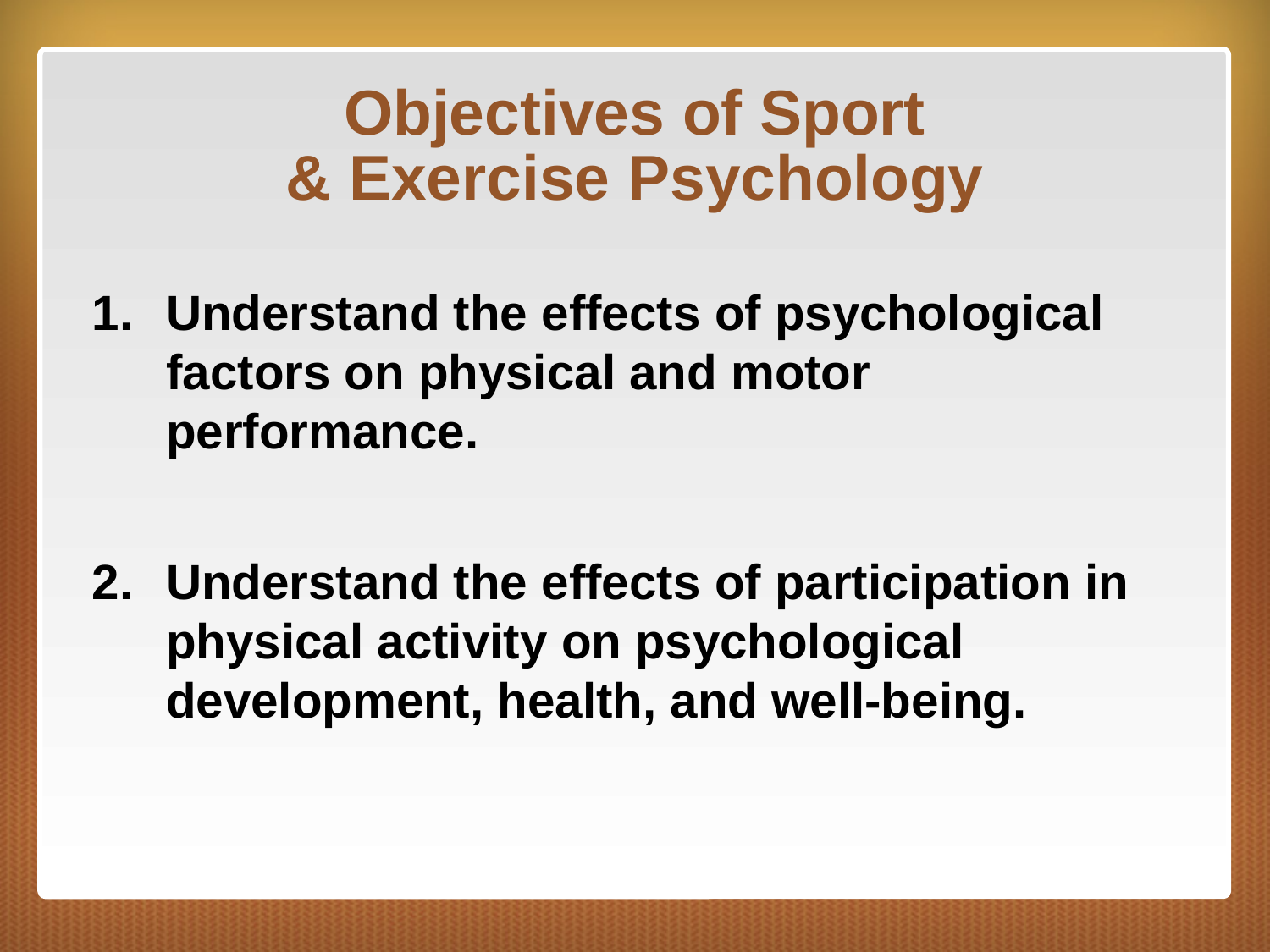

# Objectives of Sport & Exercise Psychology
Understand the effects of psychological factors on physical and motor performance.

Understand the effects of participation in physical activity on psychological development, health, and well-being.